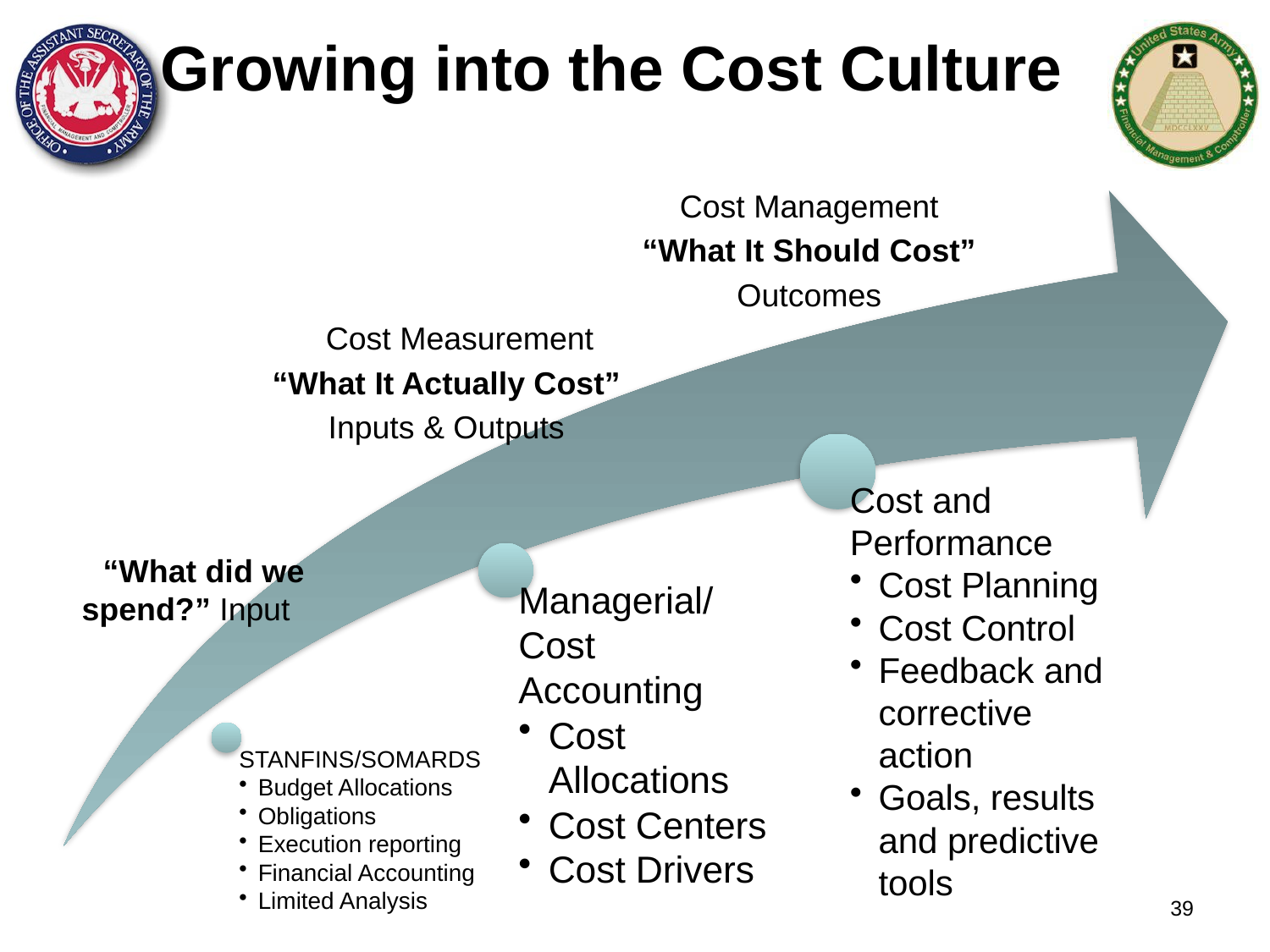

Growing into the Cost Culture
Cost Management
“What It Should Cost”
Outcomes
STANFINS/SOMARDS
Managerial/Cost Accounting
Cost and Performance
Budget Allocations
Obligations
Execution reporting
Financial Accounting
Limited Analysis
Cost Allocations
Cost Centers
Cost Drivers
Cost Planning
Cost Control
Feedback and corrective action
Goals, results and predictive tools
   Cost Measurement
“What It Actually Cost”
Inputs & Outputs
    “What did we spend?” Input
39